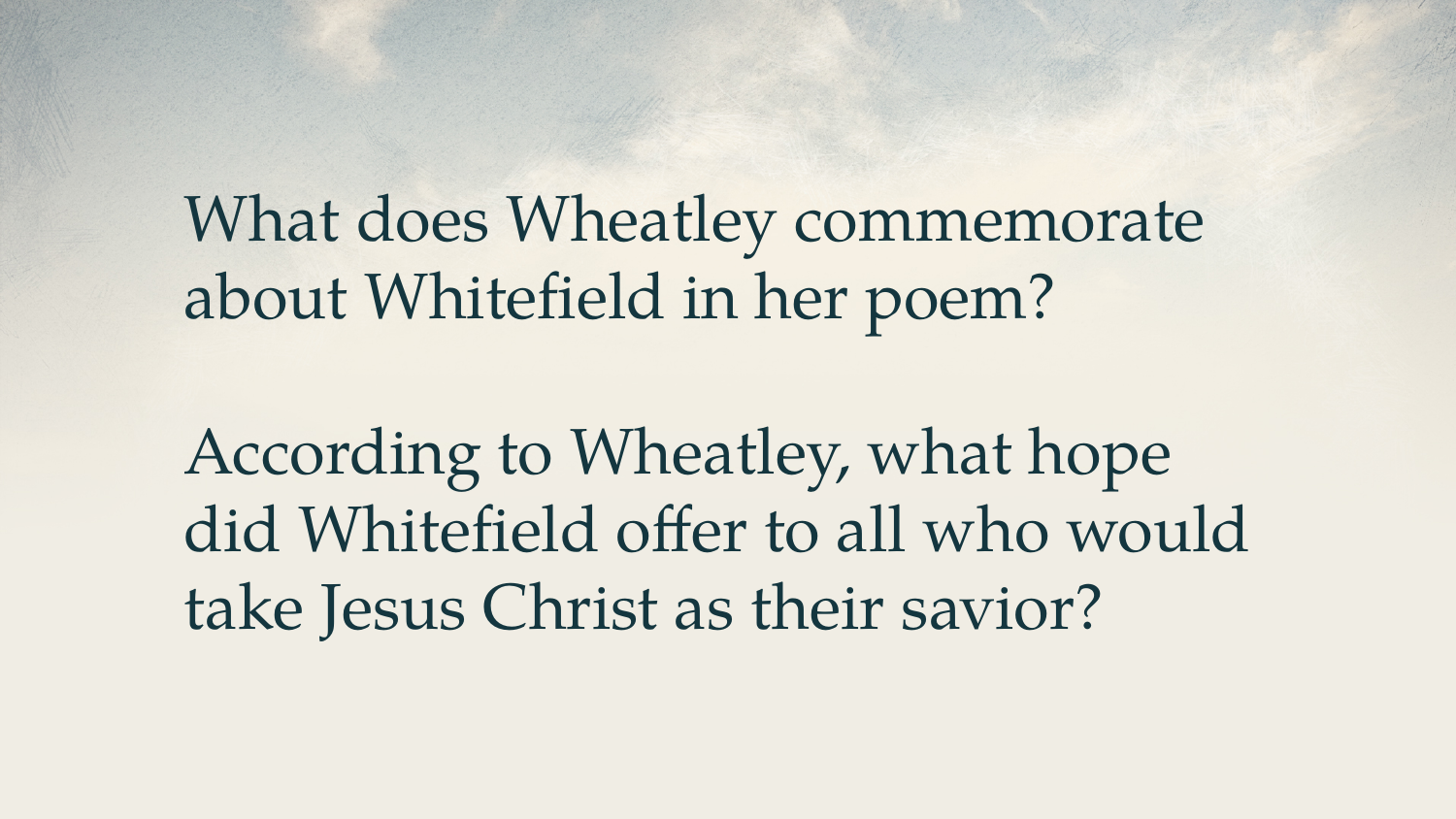

What does Wheatley commemorate about Whitefield in her poem?
According to Wheatley, what hope did Whitefield offer to all who would take Jesus Christ as their savior?